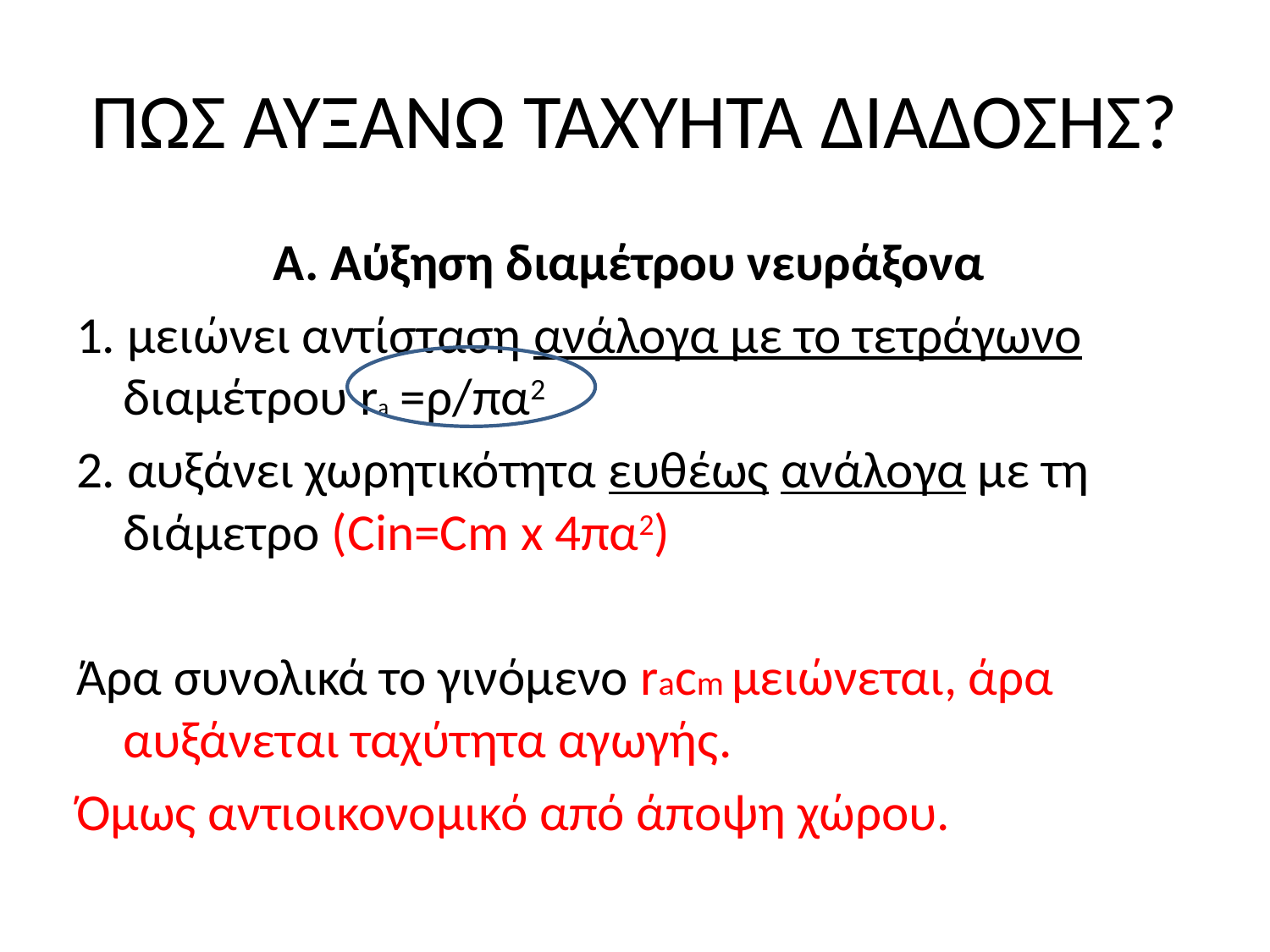

# ΠΩΣ ΑΥΞΑΝΩ ΤΑΧΥΗΤΑ ΔΙΑΔΟΣΗΣ?
Α. Αύξηση διαμέτρου νευράξονα
1. μειώνει αντίσταση ανάλογα με το τετράγωνο διαμέτρου ra =ρ/πα2
2. αυξάνει χωρητικότητα ευθέως ανάλογα με τη διάμετρο (Cin=Cm x 4πα2)

Άρα συνολικά το γινόμενο racm μειώνεται, άρα αυξάνεται ταχύτητα αγωγής.
Όμως αντιοικονομικό από άποψη χώρου.